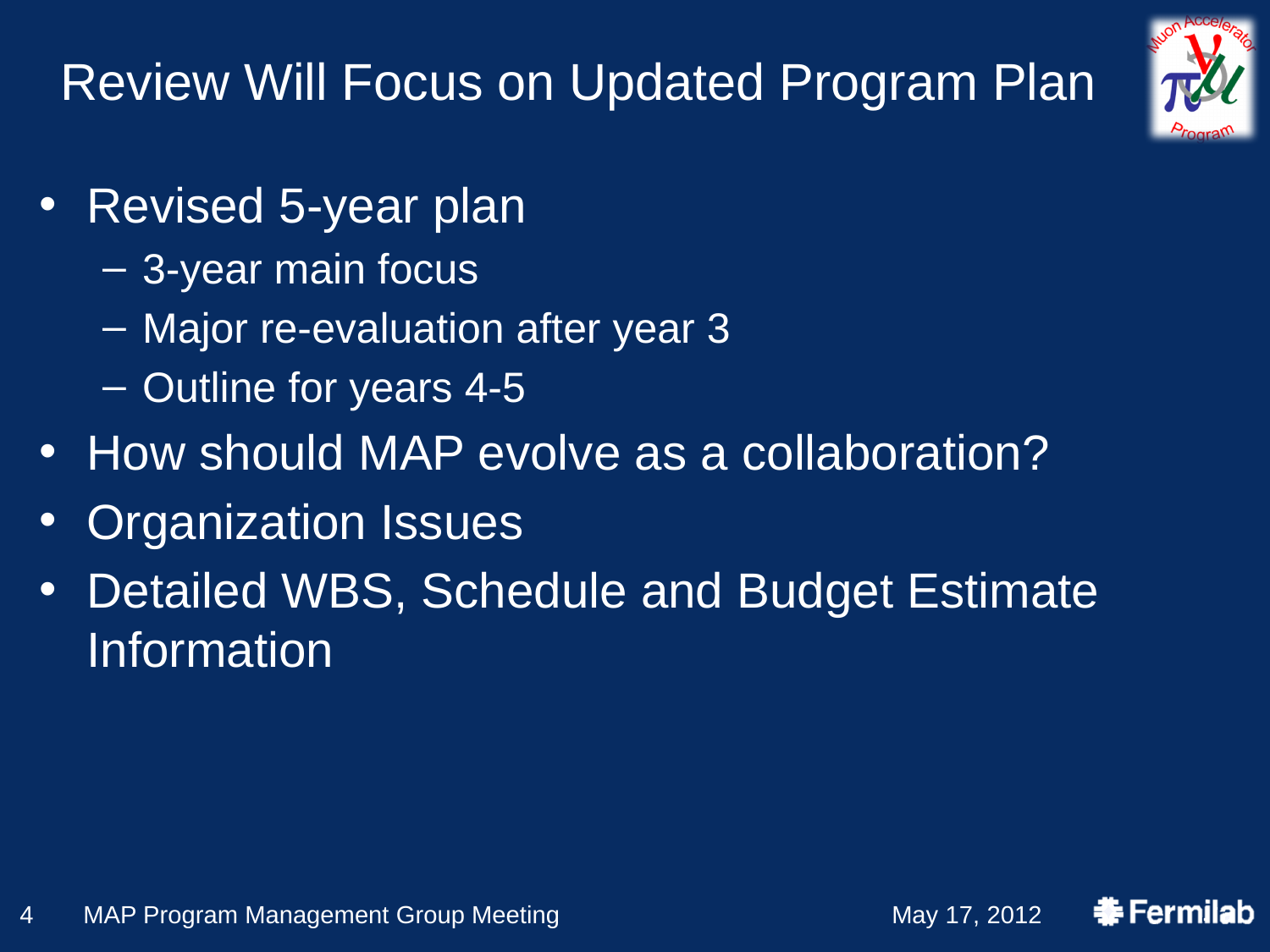

# Review Will Focus on Updated Program Plan
Revised 5-year plan
3-year main focus
Major re-evaluation after year 3
Outline for years 4-5
How should MAP evolve as a collaboration?
Organization Issues
Detailed WBS, Schedule and Budget Estimate Information

4
MAP Program Management Group Meeting
May 17, 2012